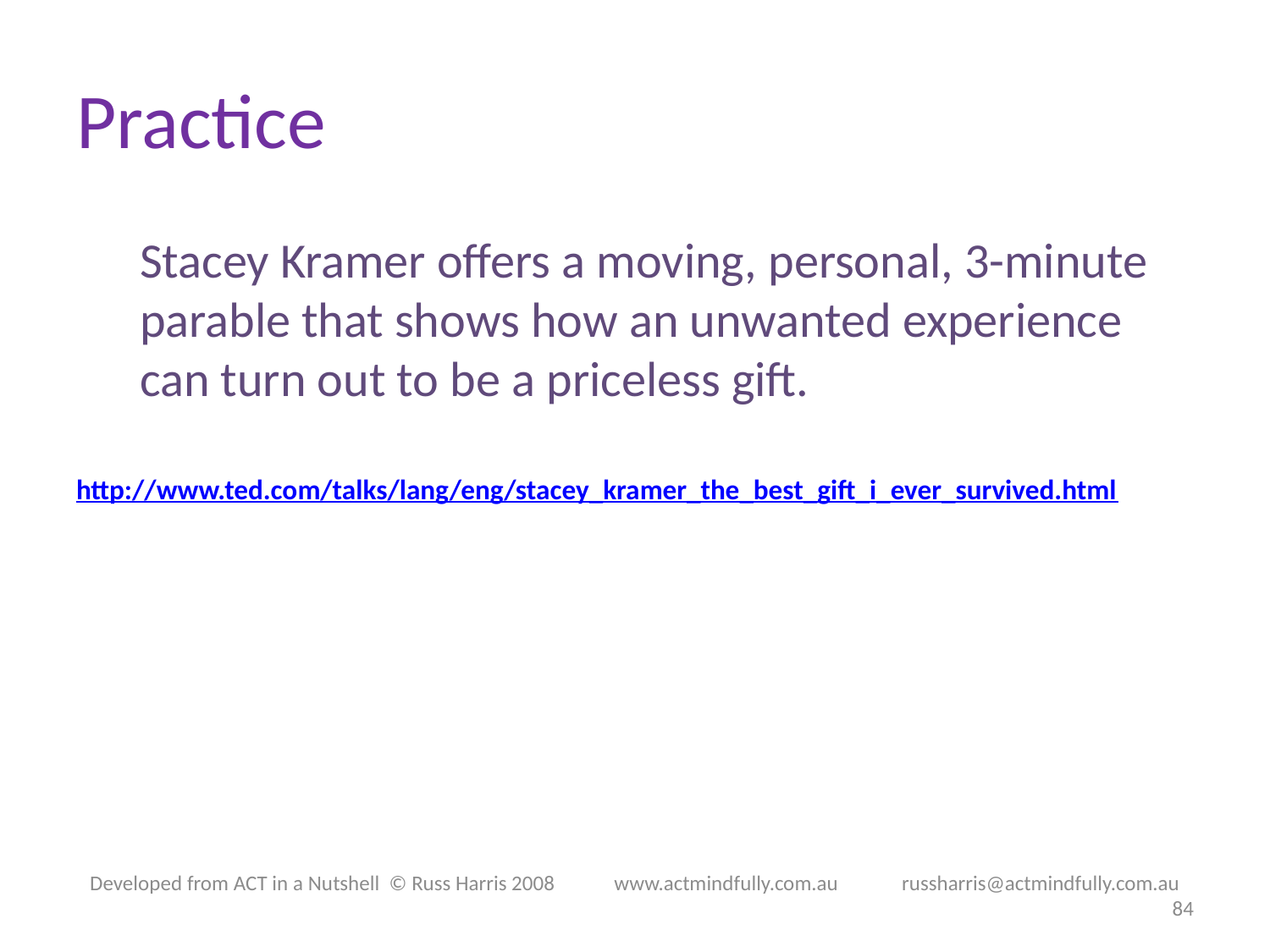

# Practice
Stacey Kramer offers a moving, personal, 3-minute parable that shows how an unwanted experience   can turn out to be a priceless gift.

http://www.ted.com/talks/lang/eng/stacey_kramer_the_best_gift_i_ever_survived.html

Developed from ACT in a Nutshell  © Russ Harris 2008            www.actmindfully.com.au             russharris@actmindfully.com.au
84